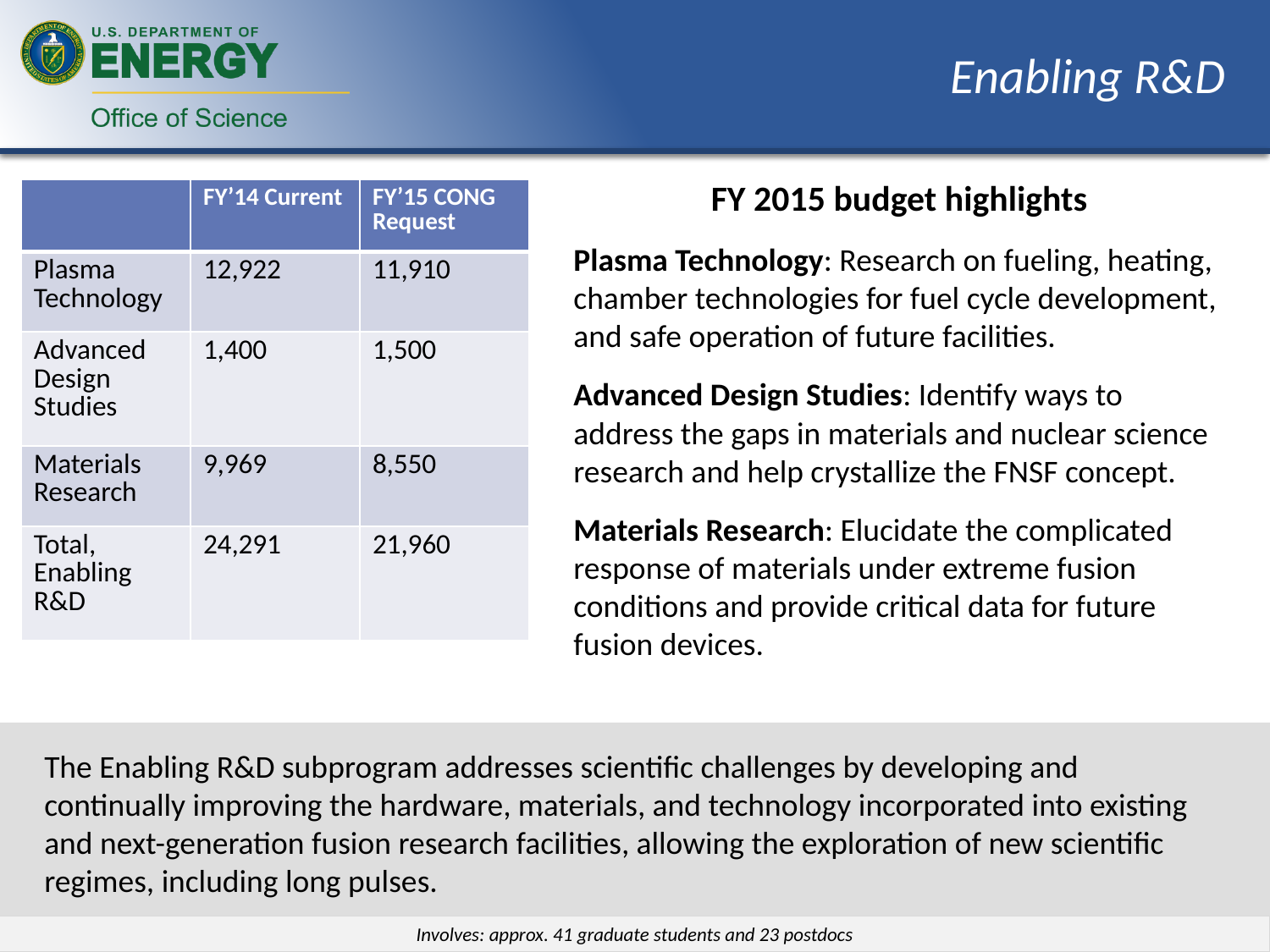

Enabling R&D
FY 2015 budget highlights
Plasma Technology: Research on fueling, heating, chamber technologies for fuel cycle development, and safe operation of future facilities.
Advanced Design Studies: Identify ways to address the gaps in materials and nuclear science research and help crystallize the FNSF concept.
Materials Research: Elucidate the complicated response of materials under extreme fusion conditions and provide critical data for future fusion devices.
|  | FY’14 Current | FY’15 CONG Request |
| --- | --- | --- |
| Plasma Technology | 12,922 | 11,910 |
| Advanced Design Studies | 1,400 | 1,500 |
| Materials Research | 9,969 | 8,550 |
| Total, Enabling R&D | 24,291 | 21,960 |

The Enabling R&D subprogram addresses scientific challenges by developing and continually improving the hardware, materials, and technology incorporated into existing and next-generation fusion research facilities, allowing the exploration of new scientific regimes, including long pulses.
22
Involves: approx. 41 graduate students and 23 postdocs